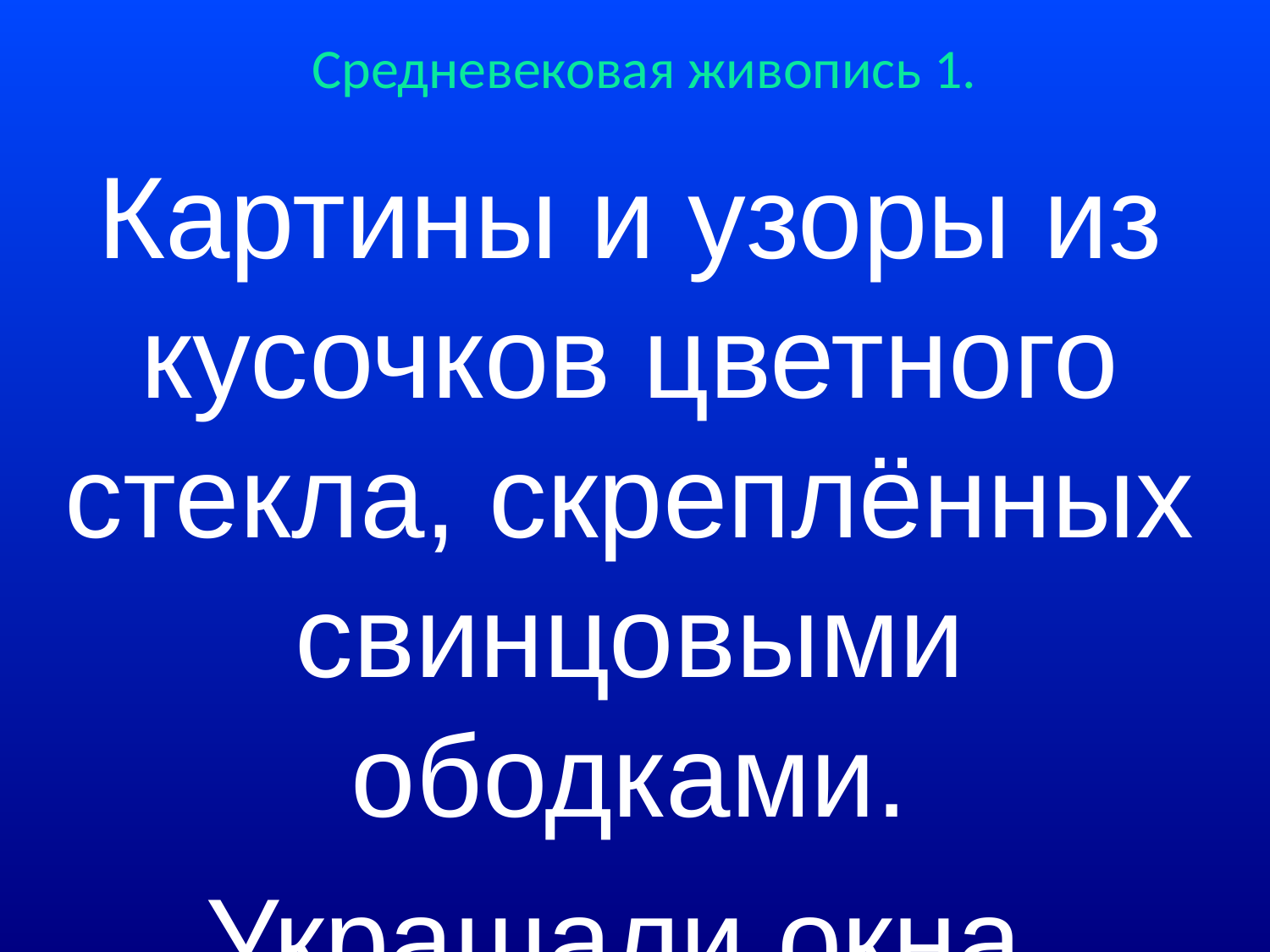

# Средневековая живопись 1.
Картины и узоры из кусочков цветного стекла, скреплённых свинцовыми ободками.
Украшали окна.